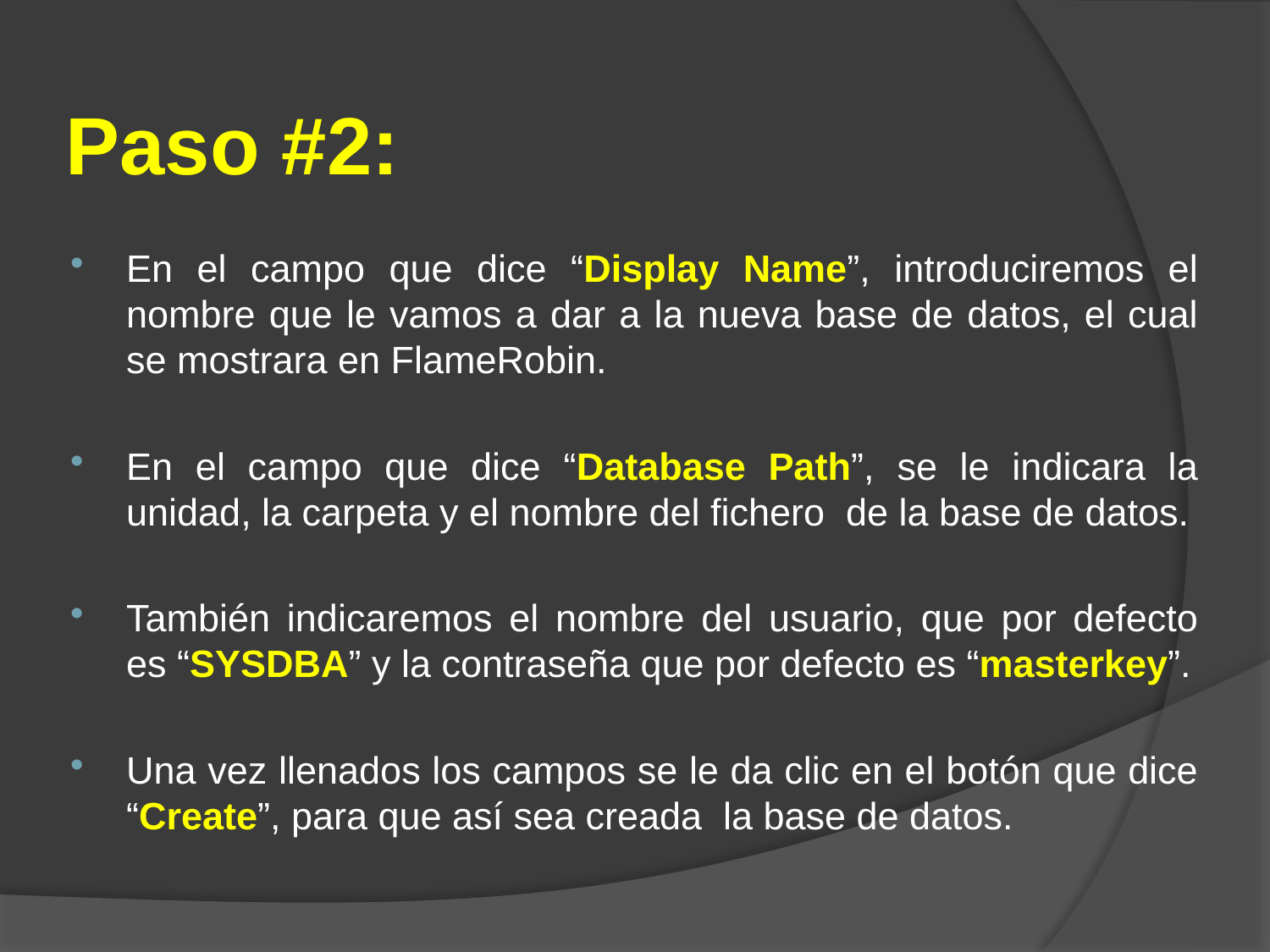

# Paso #2:
En el campo que dice “Display Name”, introduciremos el nombre que le vamos a dar a la nueva base de datos, el cual se mostrara en FlameRobin.

En el campo que dice “Database Path”, se le indicara la unidad, la carpeta y el nombre del fichero  de la base de datos.

También indicaremos el nombre del usuario, que por defecto es “SYSDBA” y la contraseña que por defecto es “masterkey”.

Una vez llenados los campos se le da clic en el botón que dice “Create”, para que así sea creada  la base de datos.